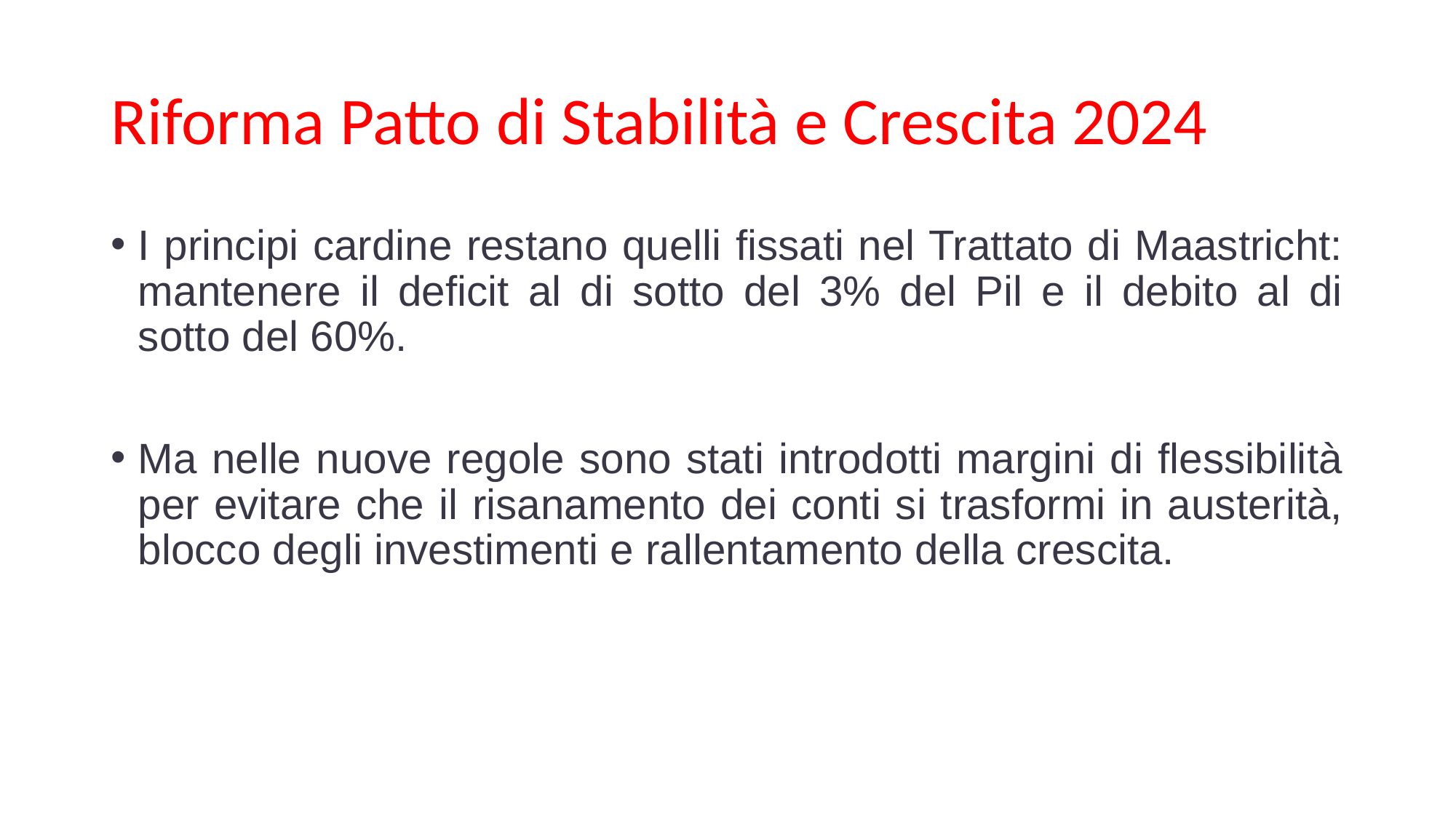

# Riforma Patto di Stabilità e Crescita 2024
I principi cardine restano quelli fissati nel Trattato di Maastricht: mantenere il deficit al di sotto del 3% del Pil e il debito al di sotto del 60%.

Ma nelle nuove regole sono stati introdotti margini di flessibilità per evitare che il risanamento dei conti si trasformi in austerità, blocco degli investimenti e rallentamento della crescita.